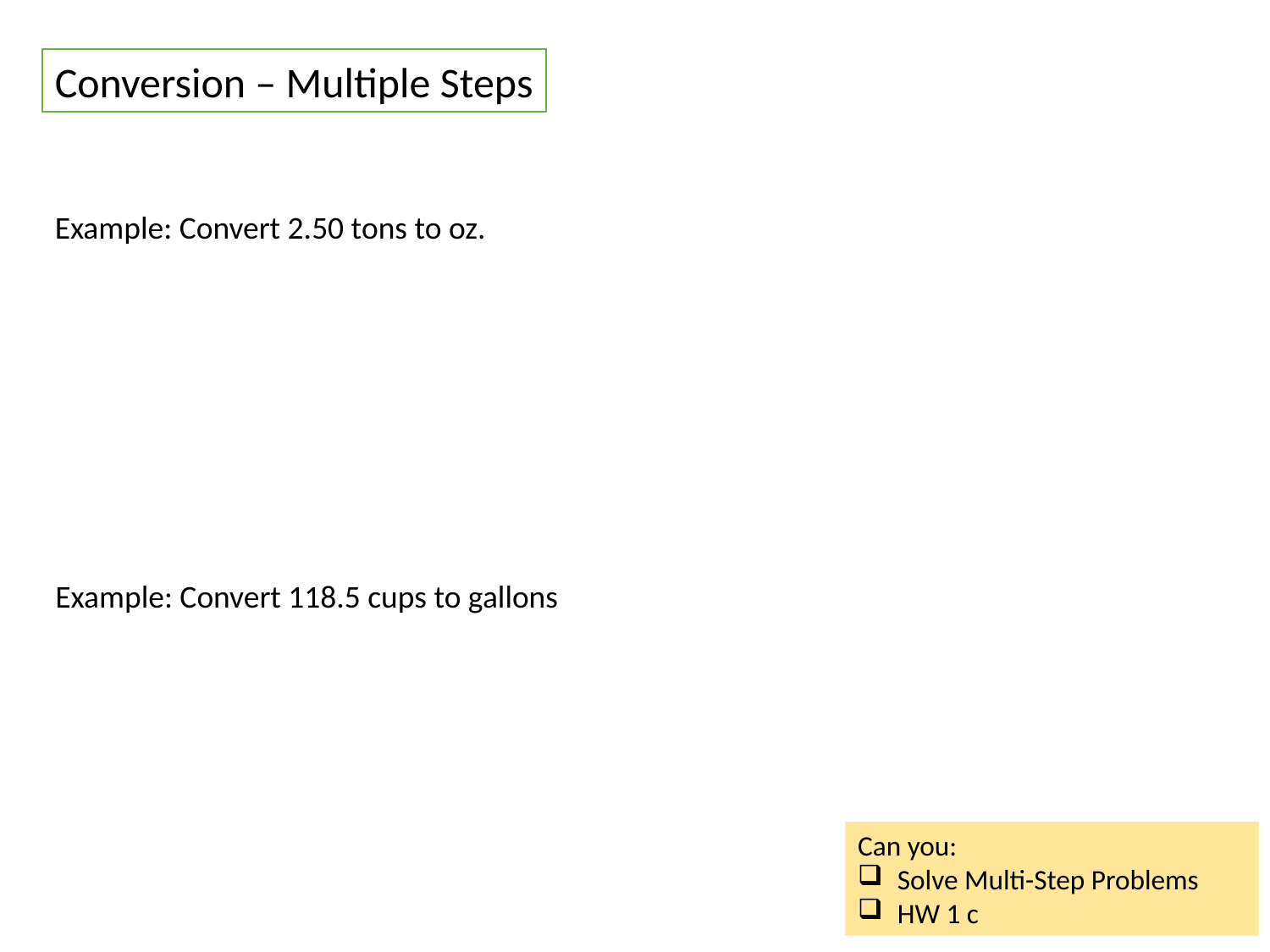

Conversion – Multiple Steps
Example: Convert 2.50 tons to oz.
Example: Convert 118.5 cups to gallons
Can you:
Solve Multi-Step Problems
HW 1 c